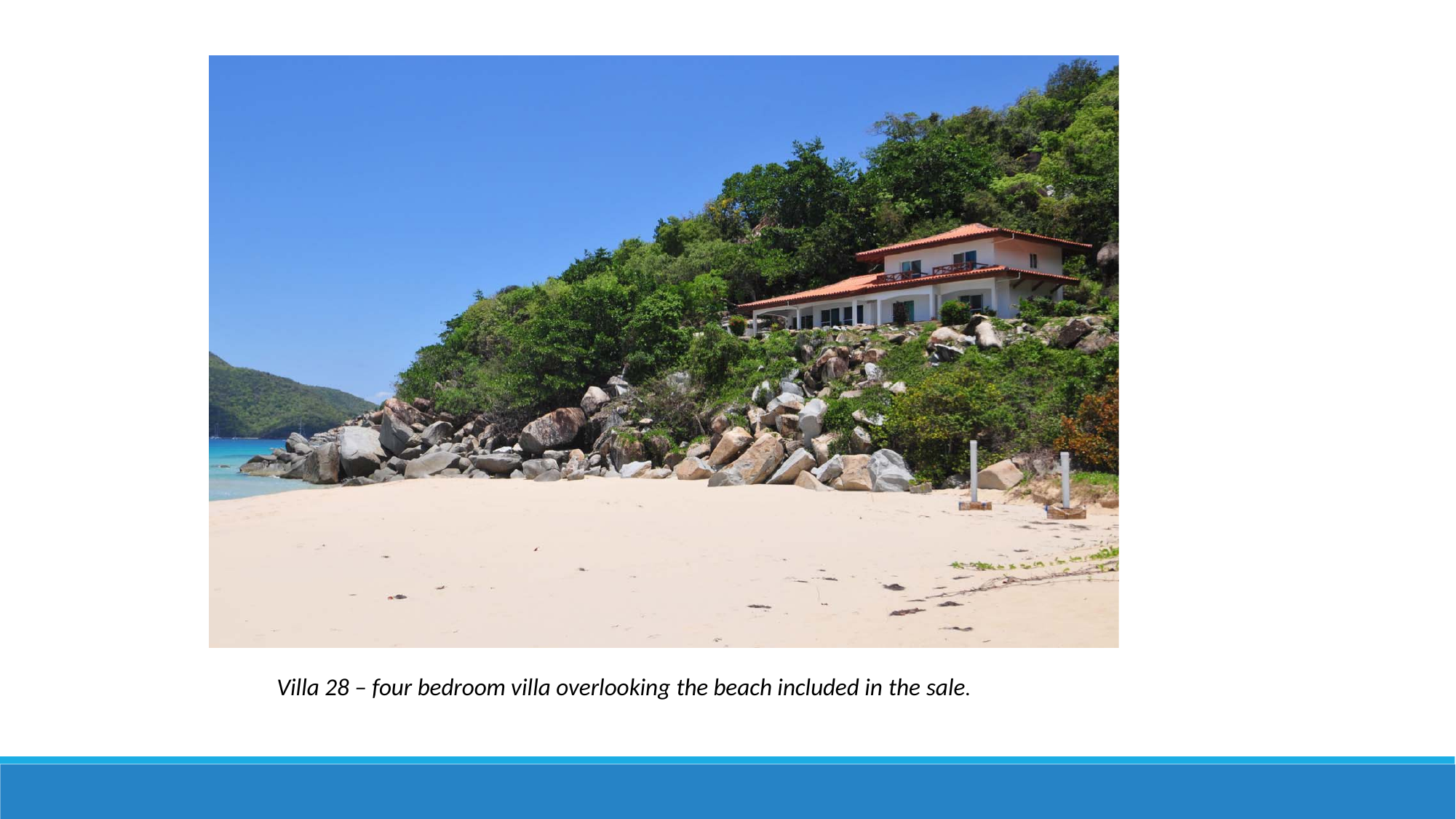

Villa 28 – four bedroom villa overlooking the beach included in the sale.